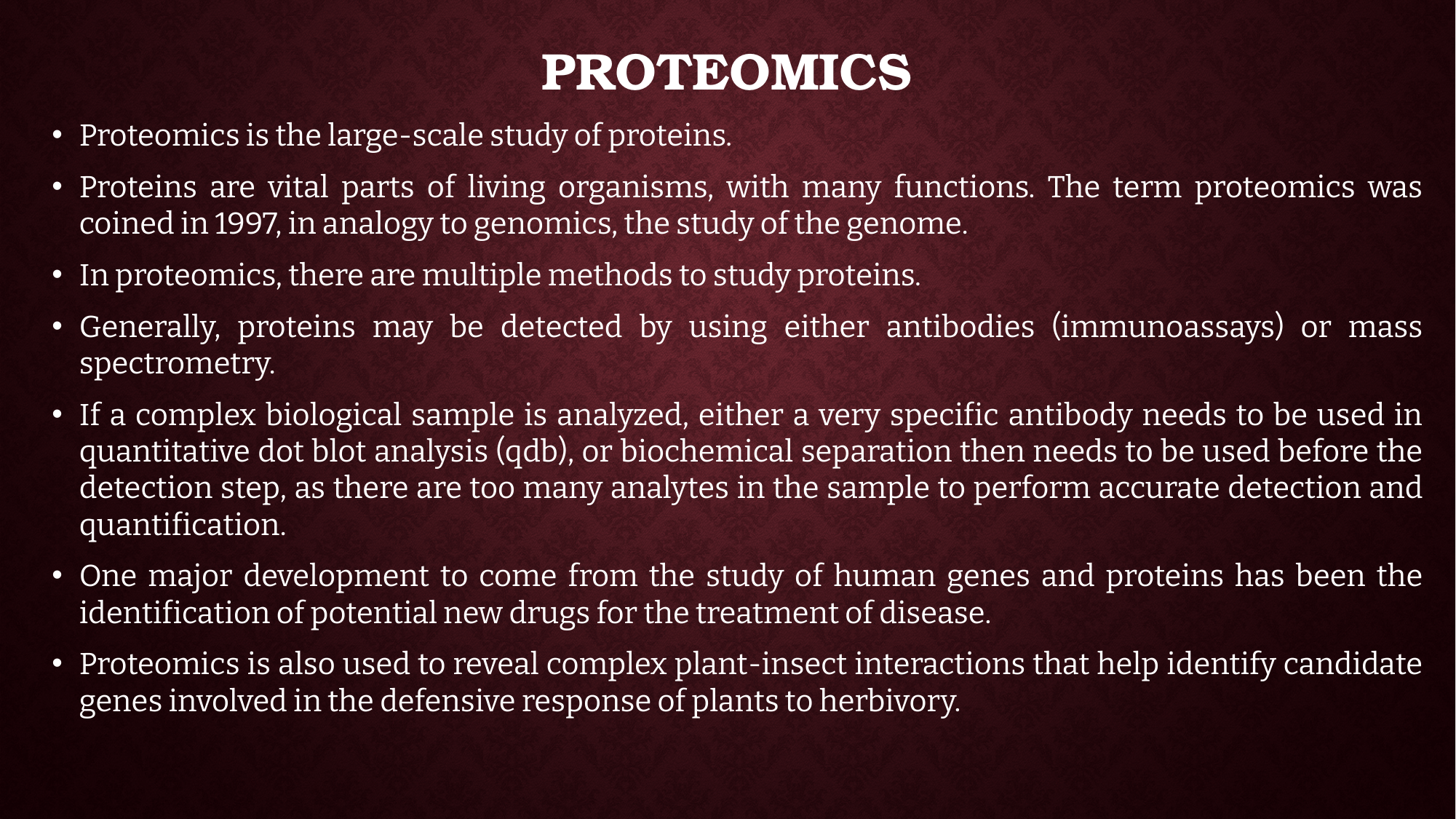

# Proteomics
Proteomics is the large-scale study of proteins.
Proteins are vital parts of living organisms, with many functions. The term proteomics was coined in 1997, in analogy to genomics, the study of the genome.
In proteomics, there are multiple methods to study proteins.
Generally, proteins may be detected by using either antibodies (immunoassays) or mass spectrometry.
If a complex biological sample is analyzed, either a very specific antibody needs to be used in quantitative dot blot analysis (qdb), or biochemical separation then needs to be used before the detection step, as there are too many analytes in the sample to perform accurate detection and quantification.
One major development to come from the study of human genes and proteins has been the identification of potential new drugs for the treatment of disease.
Proteomics is also used to reveal complex plant-insect interactions that help identify candidate genes involved in the defensive response of plants to herbivory.